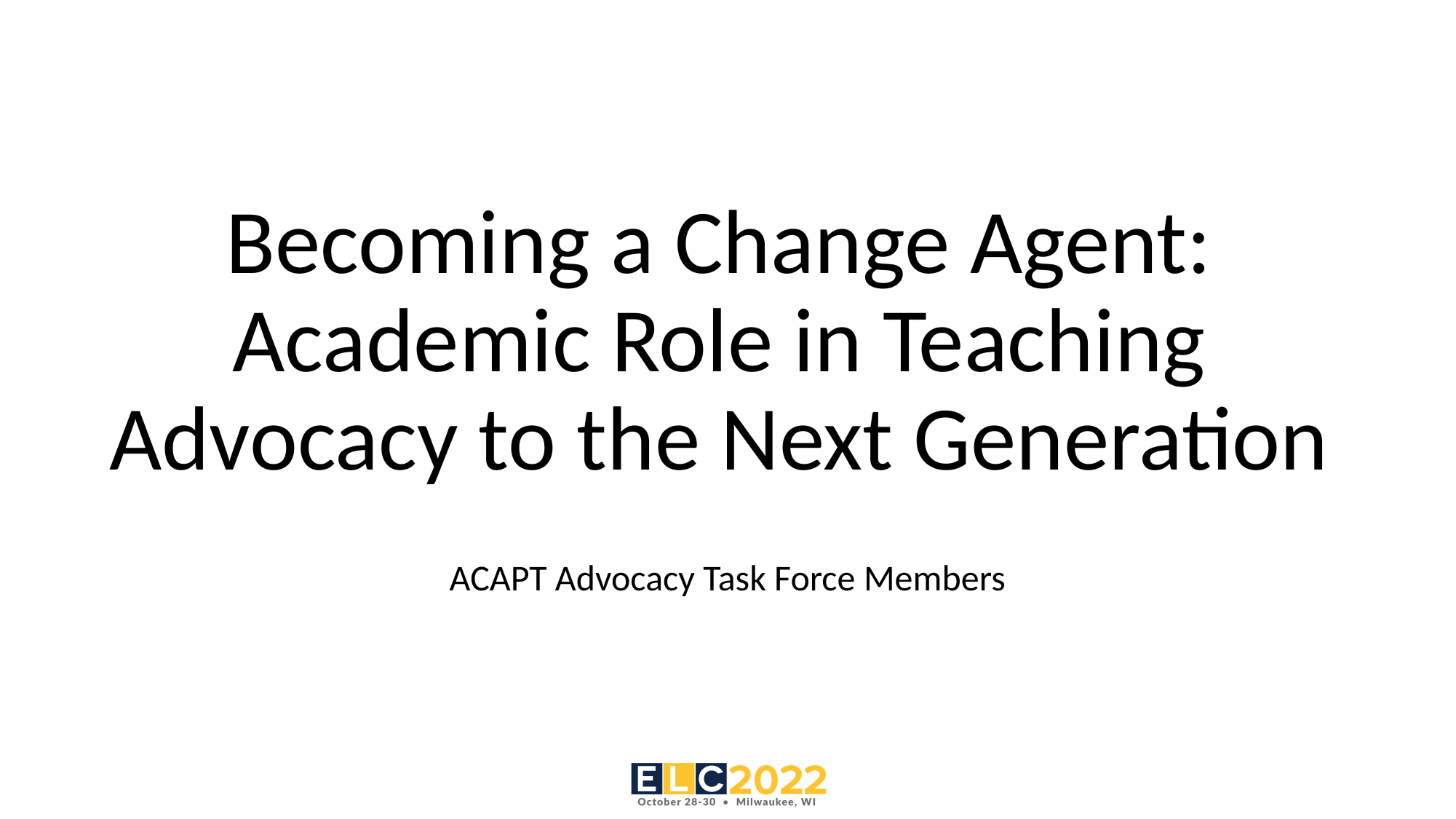

# Becoming a Change Agent: Academic Role in Teaching Advocacy to the Next Generation

ACAPT Advocacy Task Force Members